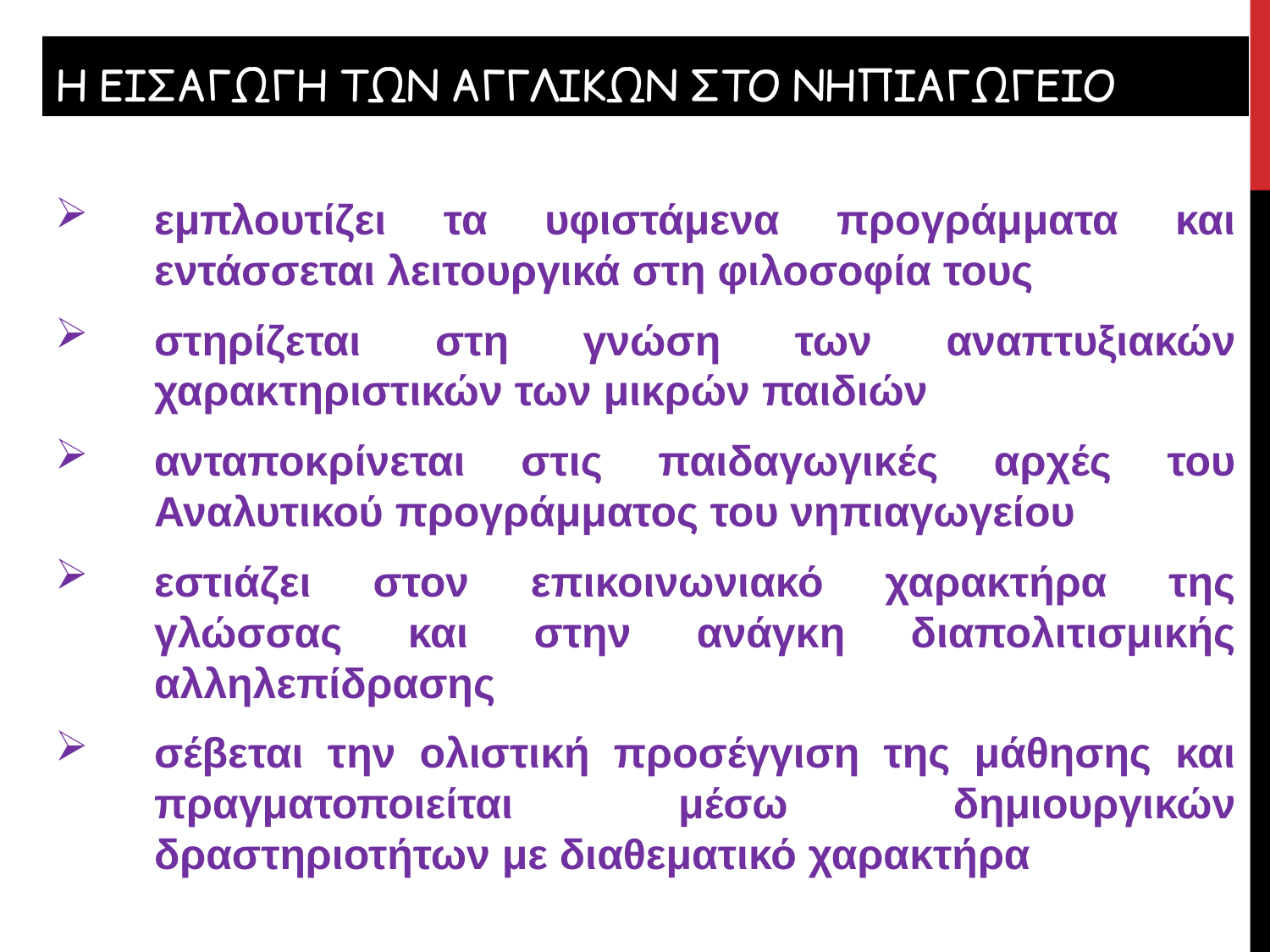

# Η εισαγωγΗ των αγγλικΩν στο νηπιαγωγεΙο
εμπλουτίζει τα υφιστάμενα προγράμματα και εντάσσεται λειτουργικά στη φιλοσοφία τους
στηρίζεται στη γνώση των αναπτυξιακών χαρακτηριστικών των μικρών παιδιών
ανταποκρίνεται στις παιδαγωγικές αρχές του Αναλυτικού προγράμματος του νηπιαγωγείου
εστιάζει στον επικοινωνιακό χαρακτήρα της γλώσσας και στην ανάγκη διαπολιτισμικής αλληλεπίδρασης
σέβεται την ολιστική προσέγγιση της μάθησης και πραγματοποιείται μέσω δημιουργικών δραστηριοτήτων με διαθεματικό χαρακτήρα